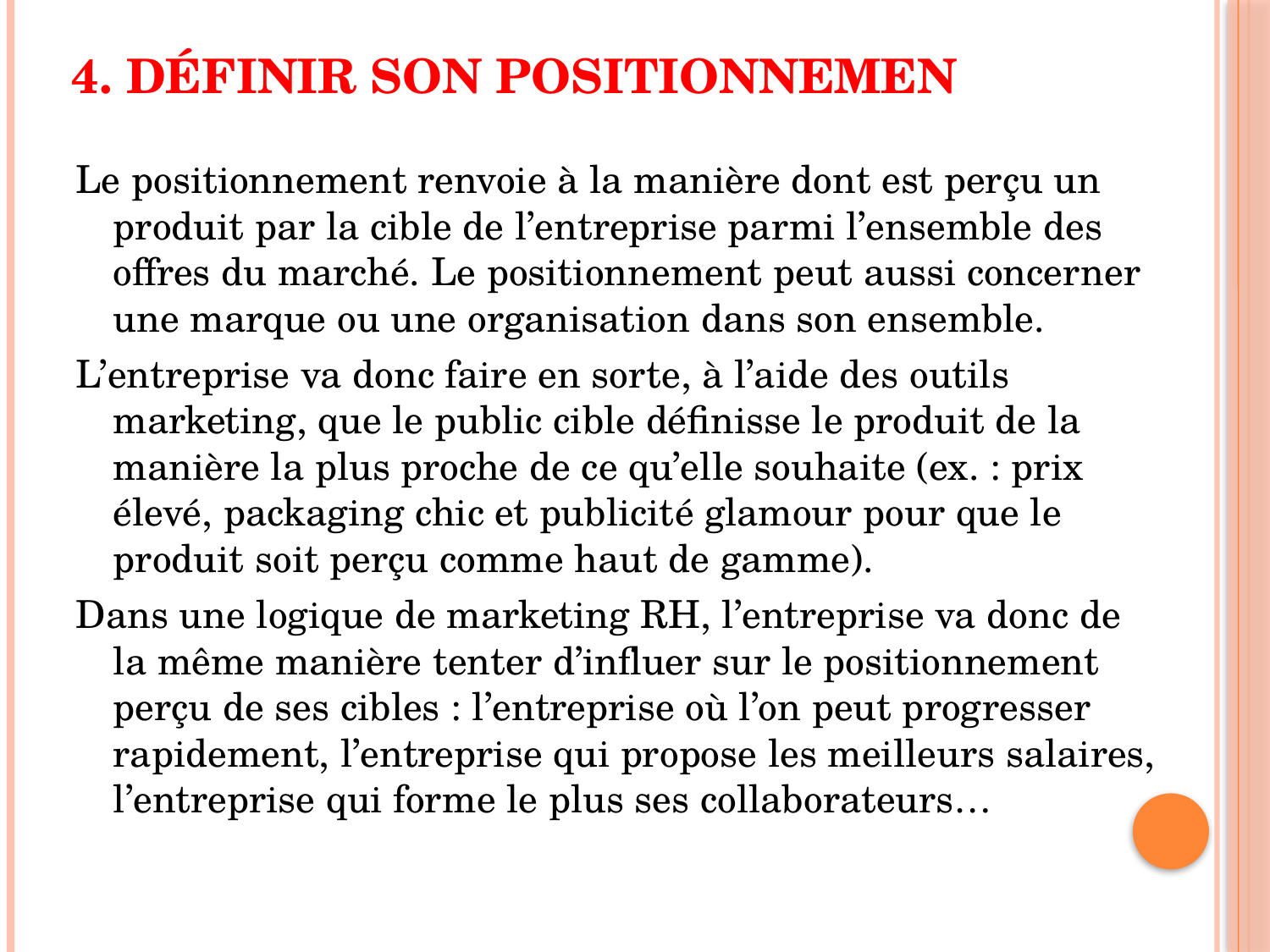

# 4. Déﬁnir son positionnement
Le positionnement renvoie à la manière dont est perçu un produit par la cible de l’entreprise parmi l’ensemble des offres du marché. Le positionnement peut aussi concerner une marque ou une organisation dans son ensemble.
L’entreprise va donc faire en sorte, à l’aide des outils marketing, que le public cible déﬁnisse le produit de la manière la plus proche de ce qu’elle souhaite (ex. : prix élevé, packaging chic et publicité glamour pour que le produit soit perçu comme haut de gamme).
Dans une logique de marketing RH, l’entreprise va donc de la même manière tenter d’inﬂuer sur le positionnement perçu de ses cibles : l’entreprise où l’on peut progresser rapidement, l’entreprise qui propose les meilleurs salaires, l’entreprise qui forme le plus ses collaborateurs…